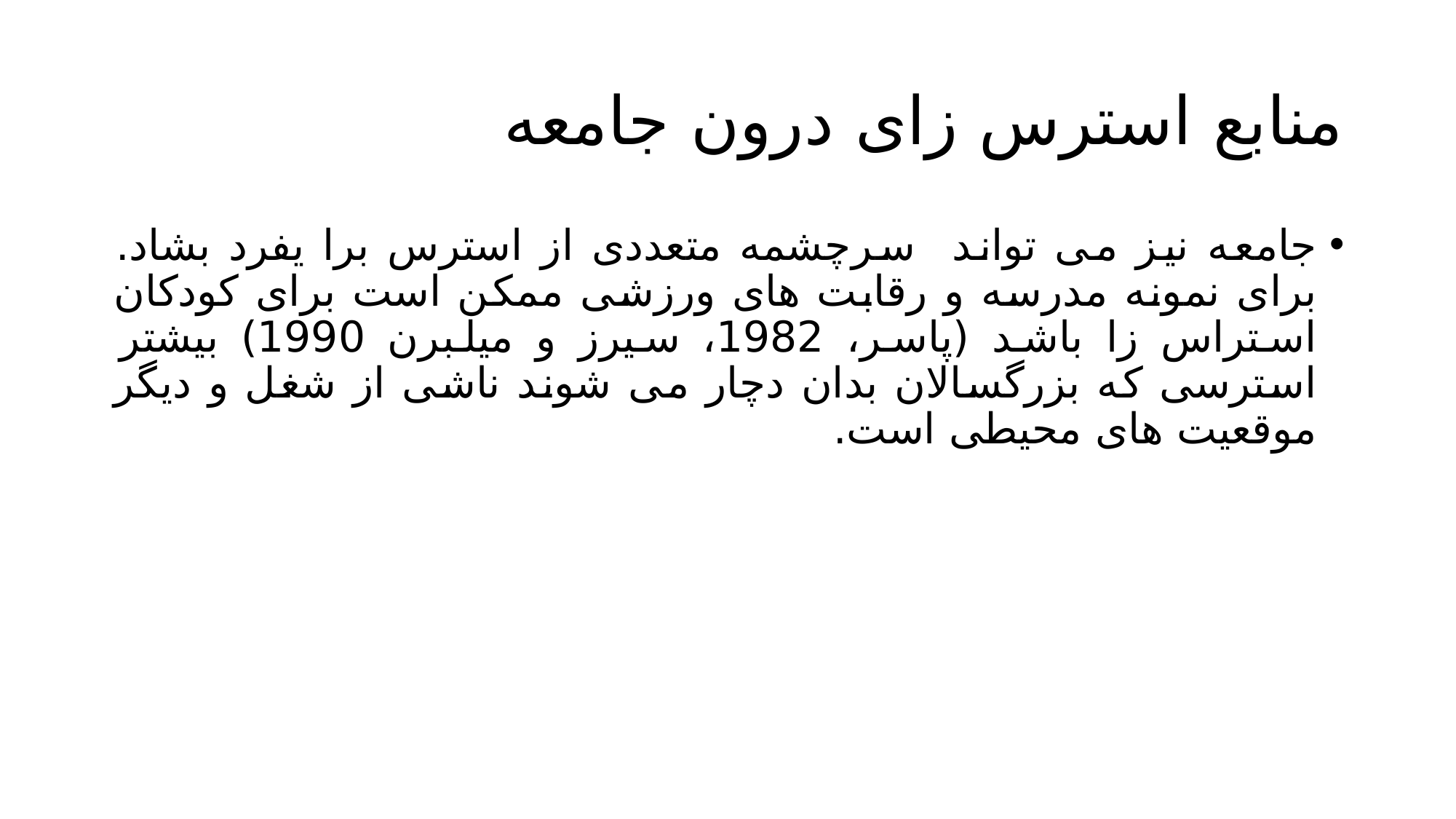

# منابع استرس زای درون جامعه
جامعه نیز می تواند  سرچشمه متعددی از استرس برا یفرد بشاد. برای نمونه مدرسه و رقابت های ورزشی ممکن است برای کودکان استراس زا باشد (پاسر، 1982، سیرز و میلبرن 1990) بیشتر استرسی که بزرگسالان بدان دچار می شوند ناشی از شغل و دیگر موقعیت های محیطی است.